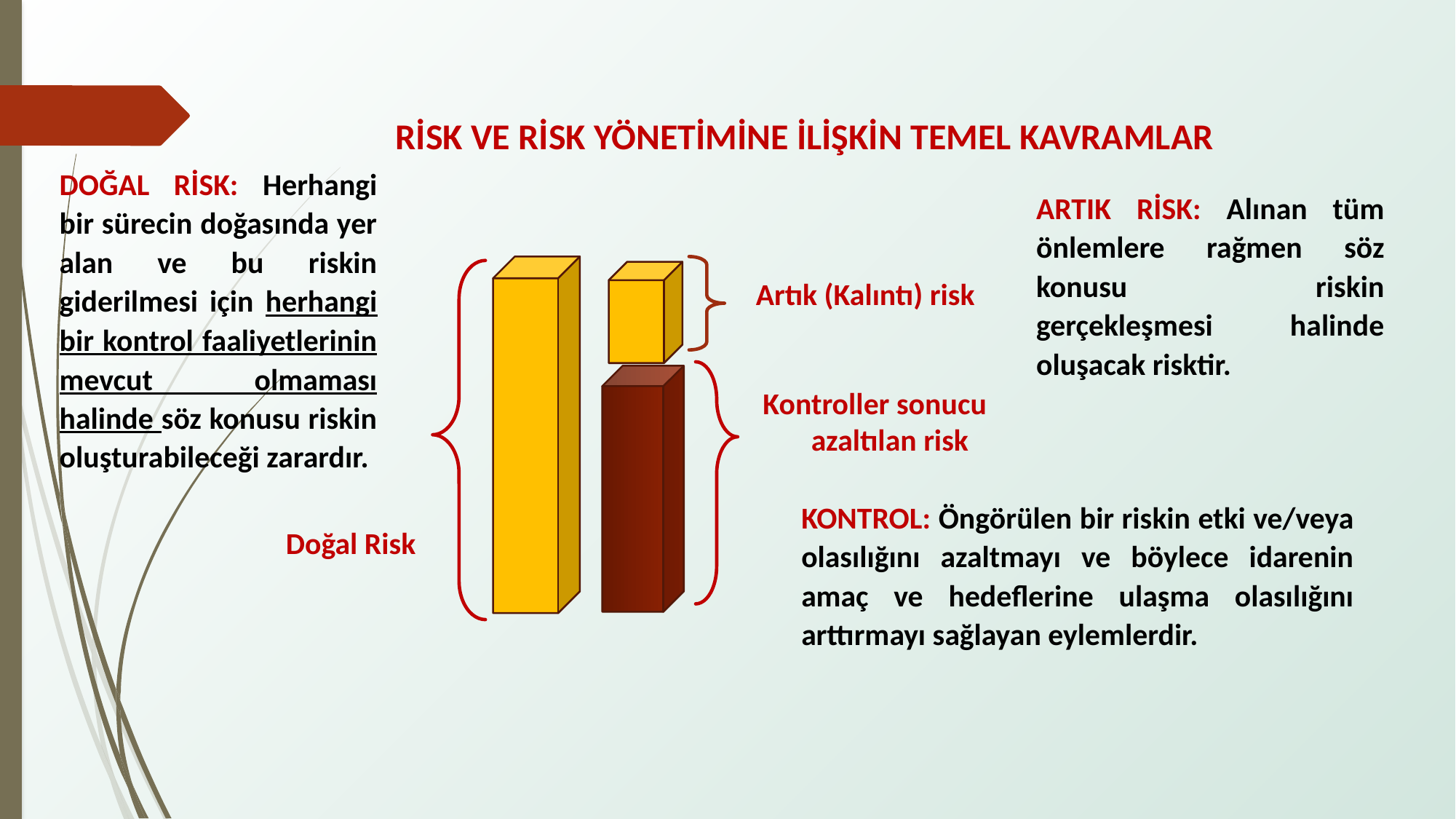

RİSK VE RİSK YÖNETİMİNE İLİŞKİN TEMEL KAVRAMLAR

                                                                                Artık (Kalıntı) risk

                                                                                 Kontroller sonucu
                                                                                        azaltılan risk

            Doğal Risk
DOĞAL RİSK: Herhangi bir sürecin doğasında yer alan ve bu riskin giderilmesi için herhangi bir kontrol faaliyetlerinin mevcut olmaması halinde söz konusu riskin oluşturabileceği zarardır.

ARTIK RİSK: Alınan tüm önlemlere rağmen söz konusu riskin gerçekleşmesi halinde oluşacak risktir.

KONTROL: Öngörülen bir riskin etki ve/veya olasılığını azaltmayı ve böylece idarenin amaç ve hedeflerine ulaşma olasılığını arttırmayı sağlayan eylemlerdir.